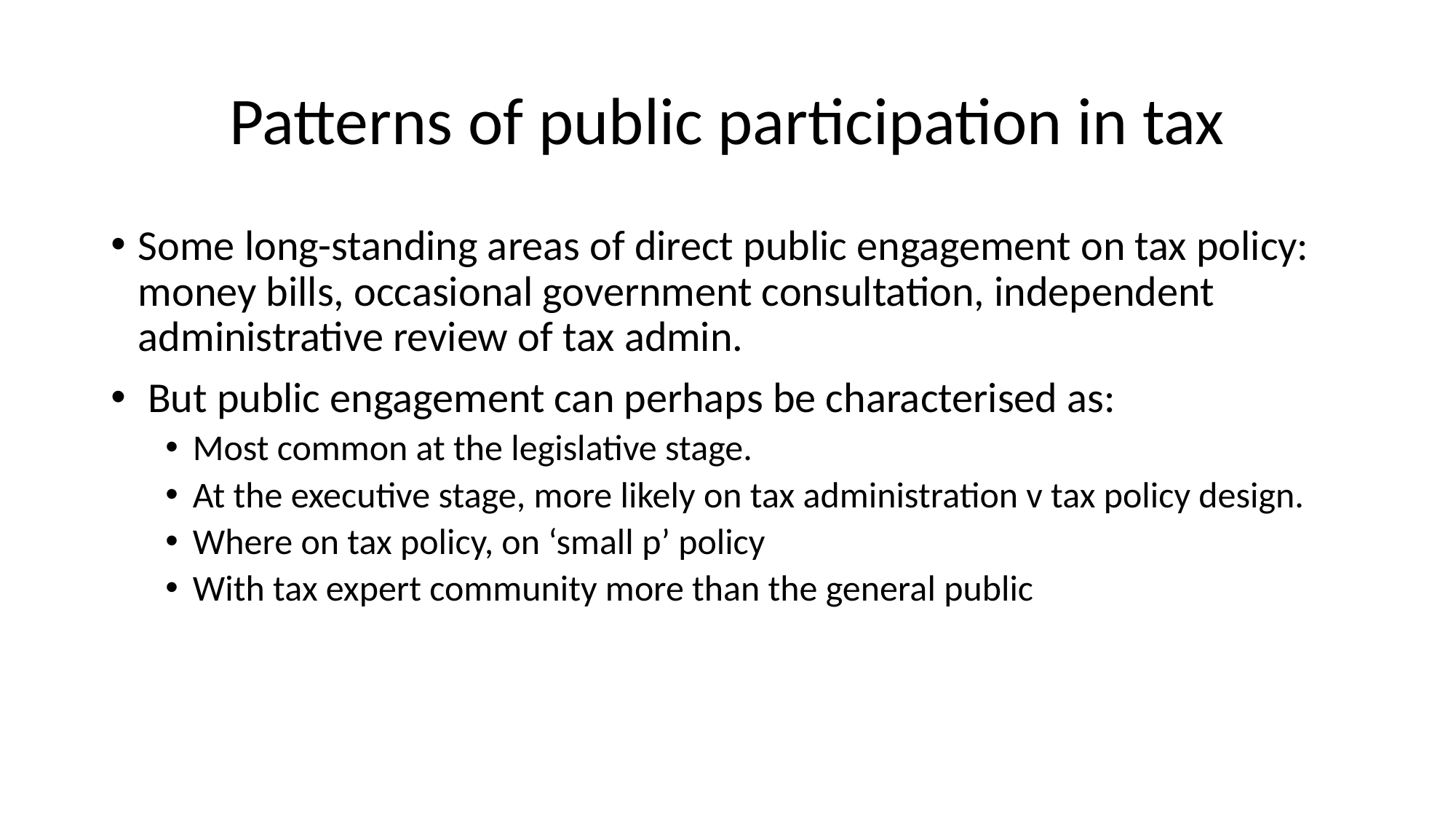

# Patterns of public participation in tax
Some long-standing areas of direct public engagement on tax policy: money bills, occasional government consultation, independent administrative review of tax admin.
 But public engagement can perhaps be characterised as:
Most common at the legislative stage.
At the executive stage, more likely on tax administration v tax policy design.
Where on tax policy, on ‘small p’ policy
With tax expert community more than the general public